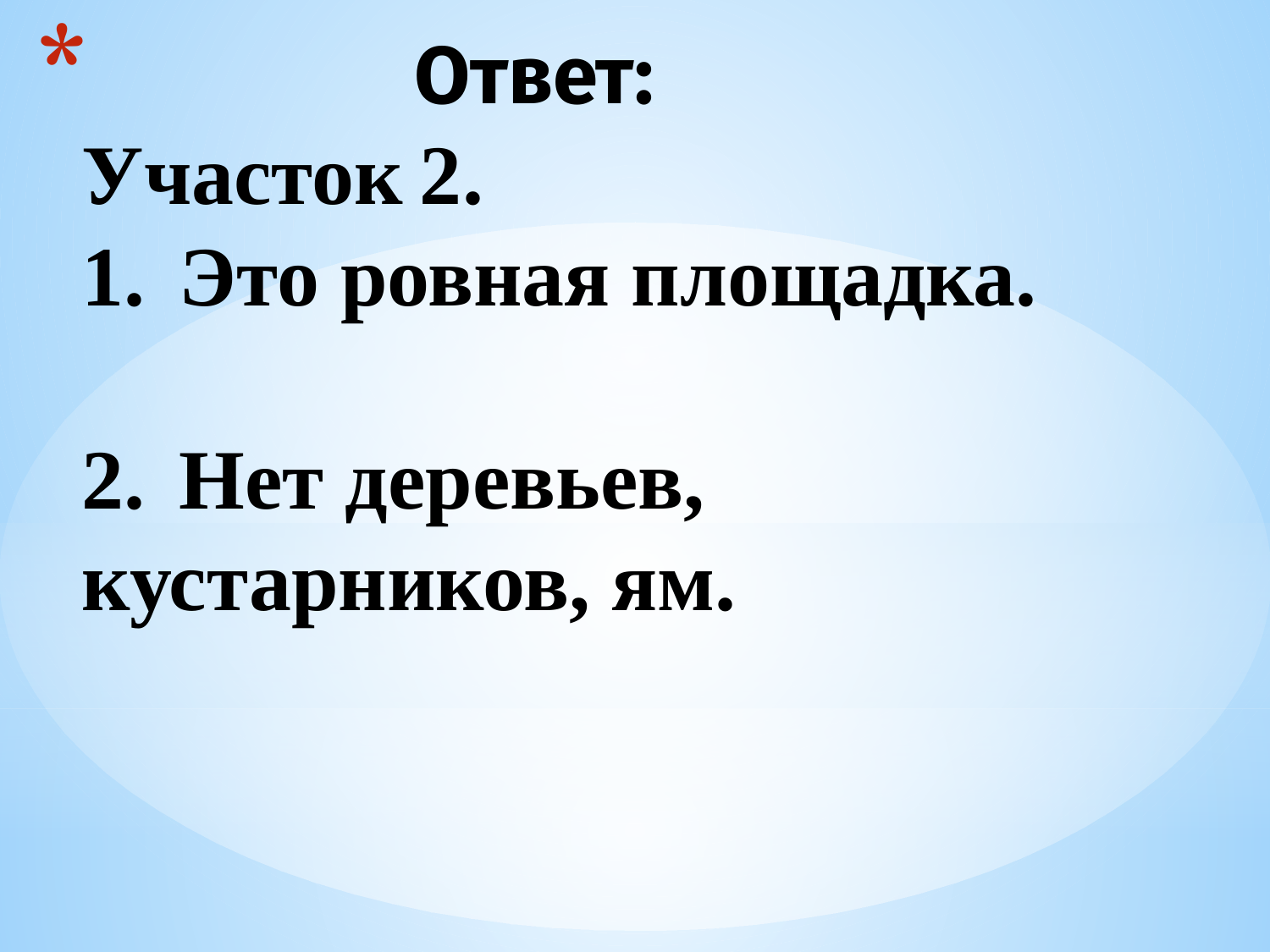

# Ответ: Участок 2. 1.  Это ровная площадка. 2.  Нет деревьев, кустарников, ям.